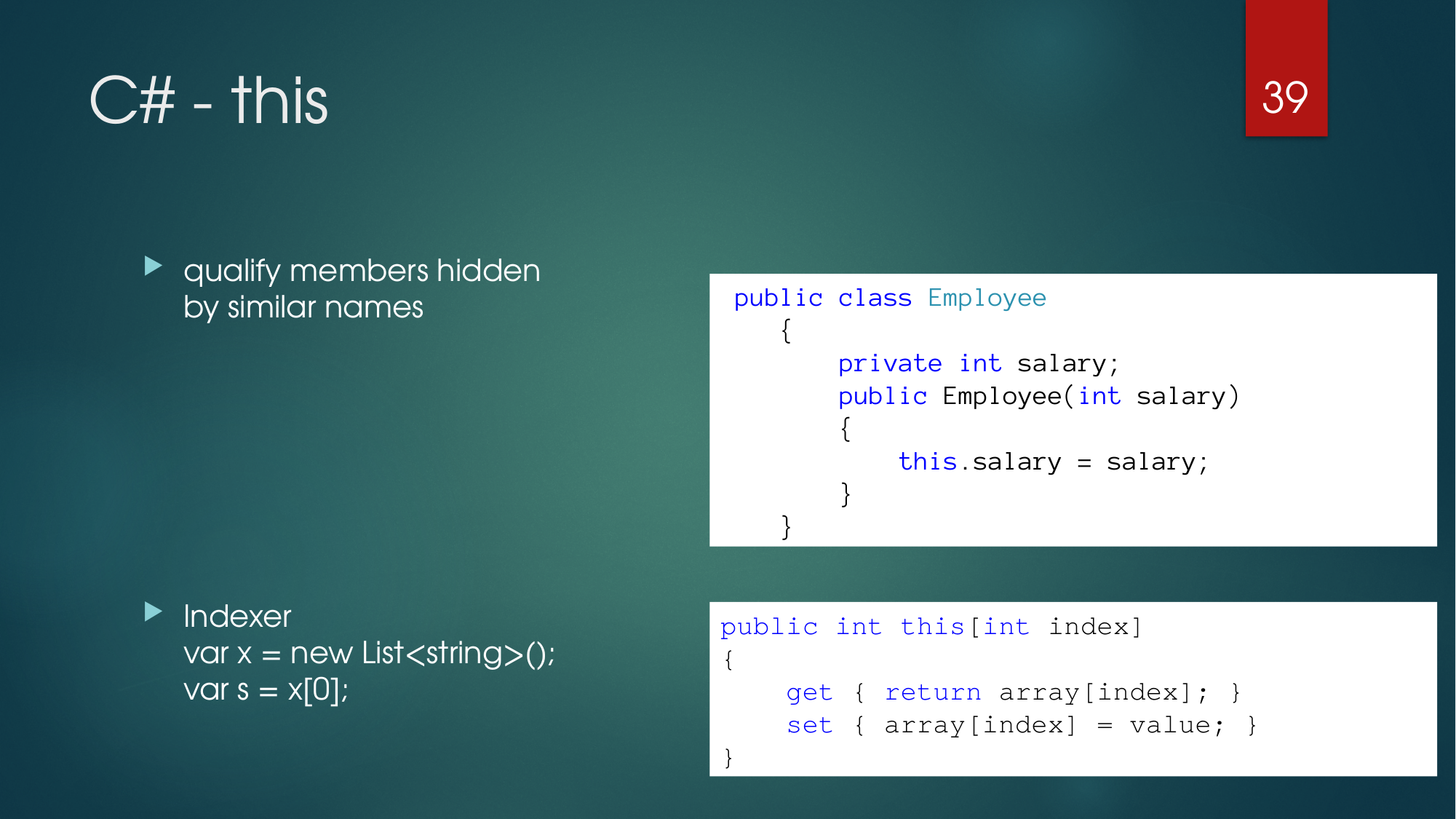

39
# C# - this
qualify members hidden
by similar names

Indexer
var x = new List<string>();
var s = x[0];
 public class Employee
    {
        private int salary;
        public Employee(int salary)
        {
            this.salary = salary;
        }
    }
public int this[int index]
{
    get { return array[index]; }
    set { array[index] = value; }
}